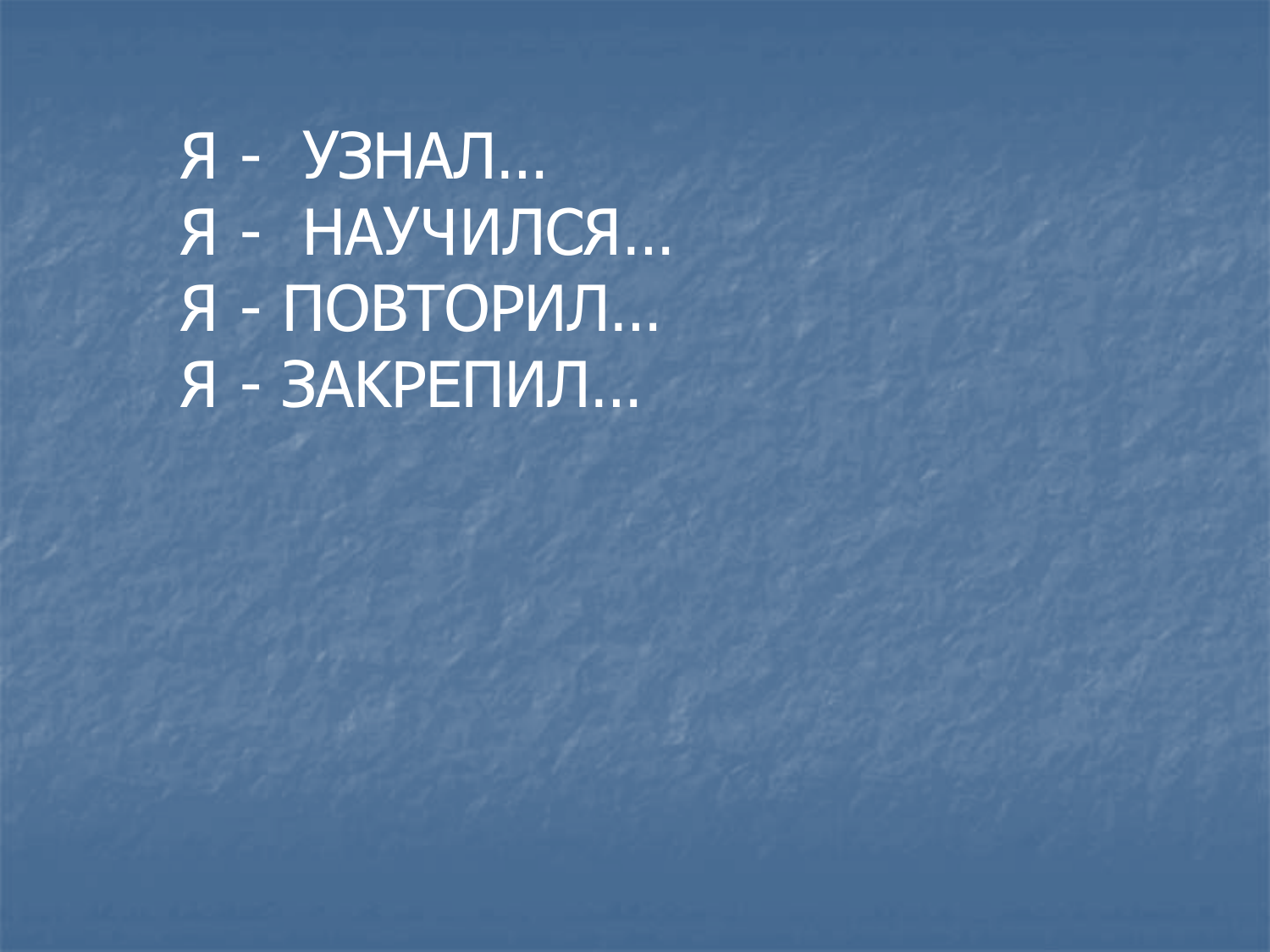

Я -  УЗНАЛ…
Я -  НАУЧИЛСЯ…
Я - ПОВТОРИЛ…
Я - ЗАКРЕПИЛ…